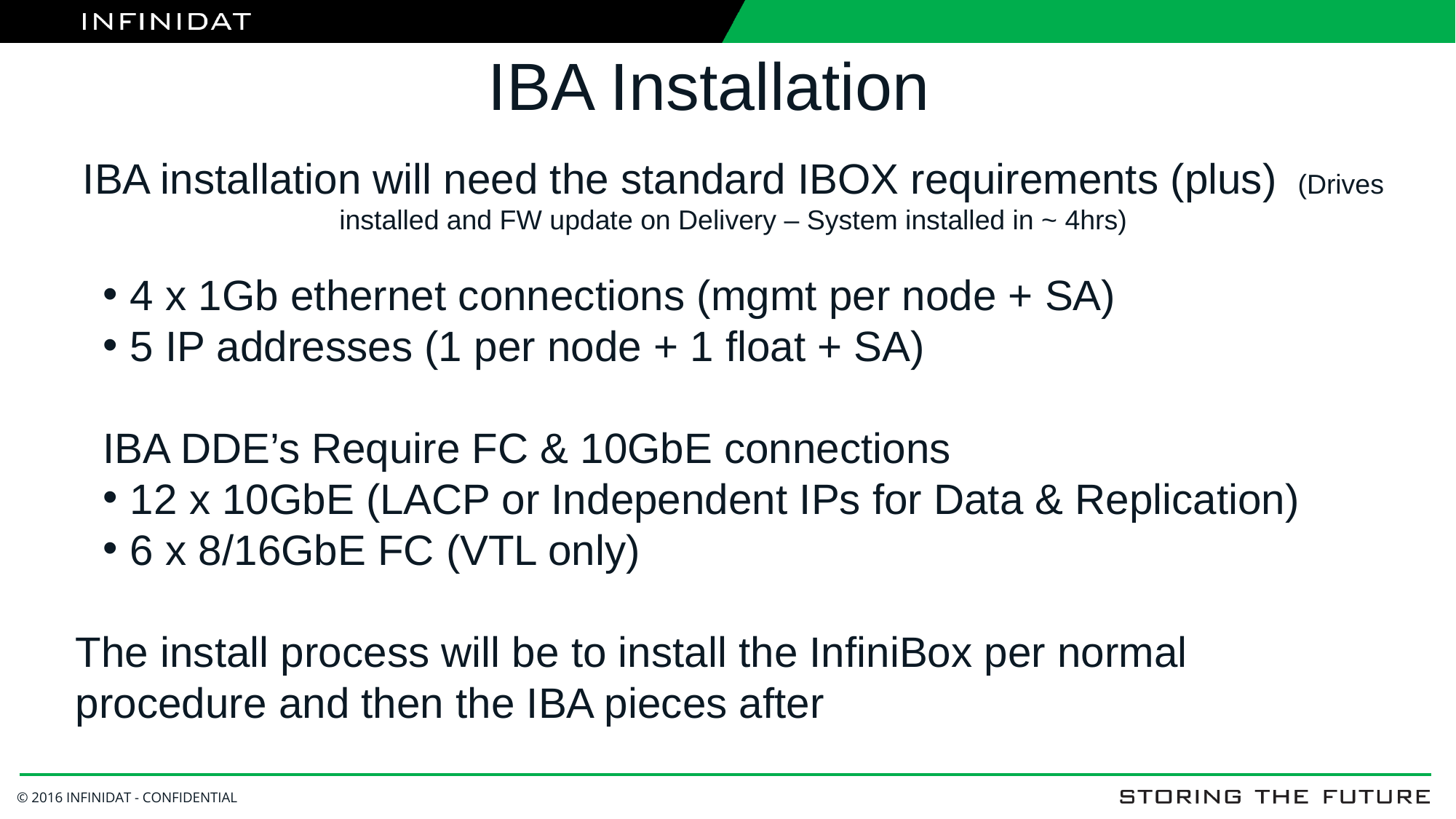

# IBA Installation
IBA installation will need the standard IBOX requirements (plus)  (Drives installed and FW update on Delivery – System installed in ~ 4hrs)

4 x 1Gb ethernet connections (mgmt per node + SA)
5 IP addresses (1 per node + 1 float + SA)

IBA DDE’s Require FC & 10GbE connections
12 x 10GbE (LACP or Independent IPs for Data & Replication)
6 x 8/16GbE FC (VTL only)

The install process will be to install the InfiniBox per normal procedure and then the IBA pieces after